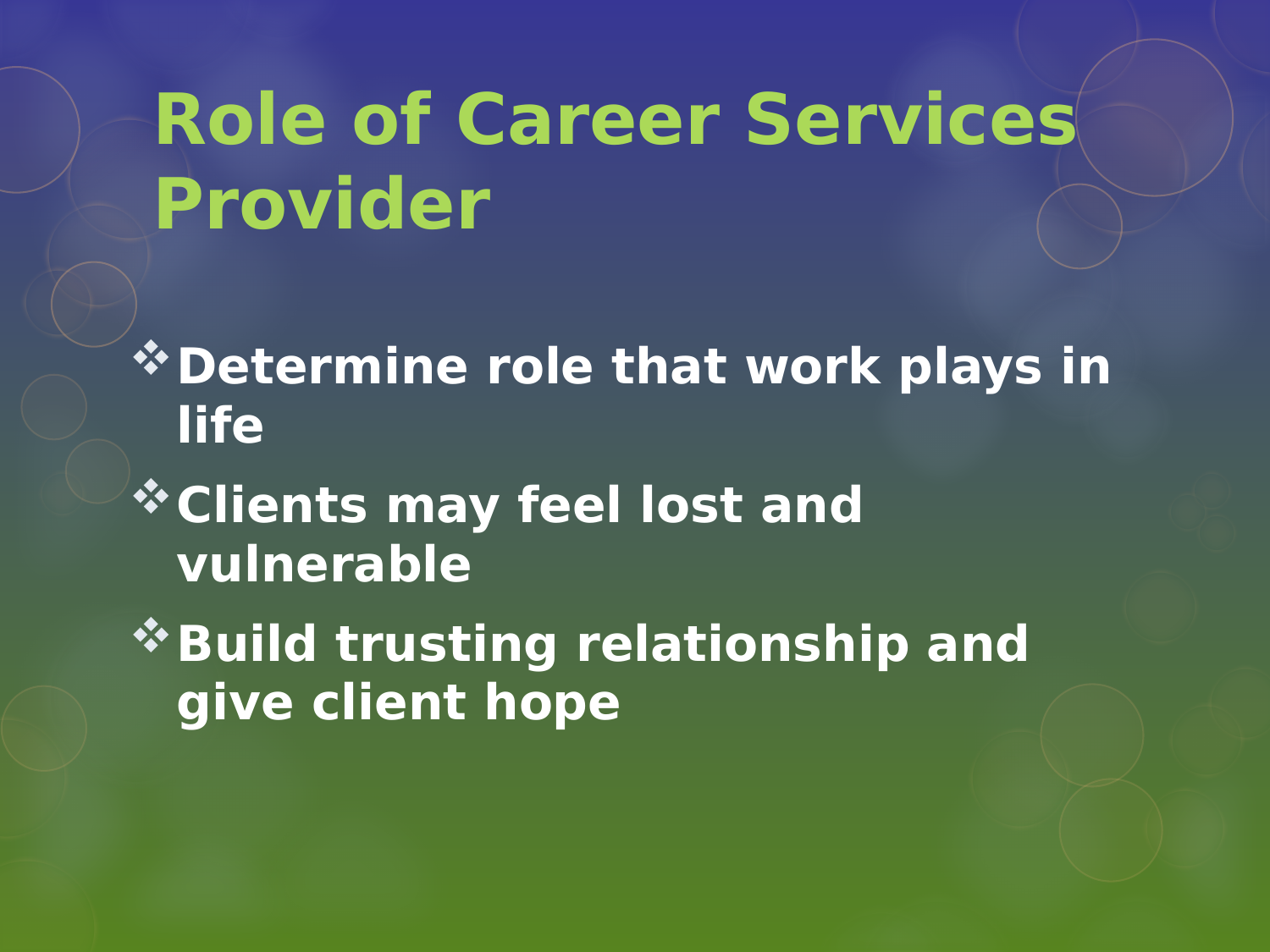

# Role of Career Services Provider
Determine role that work plays in life
Clients may feel lost and vulnerable
Build trusting relationship and give client hope